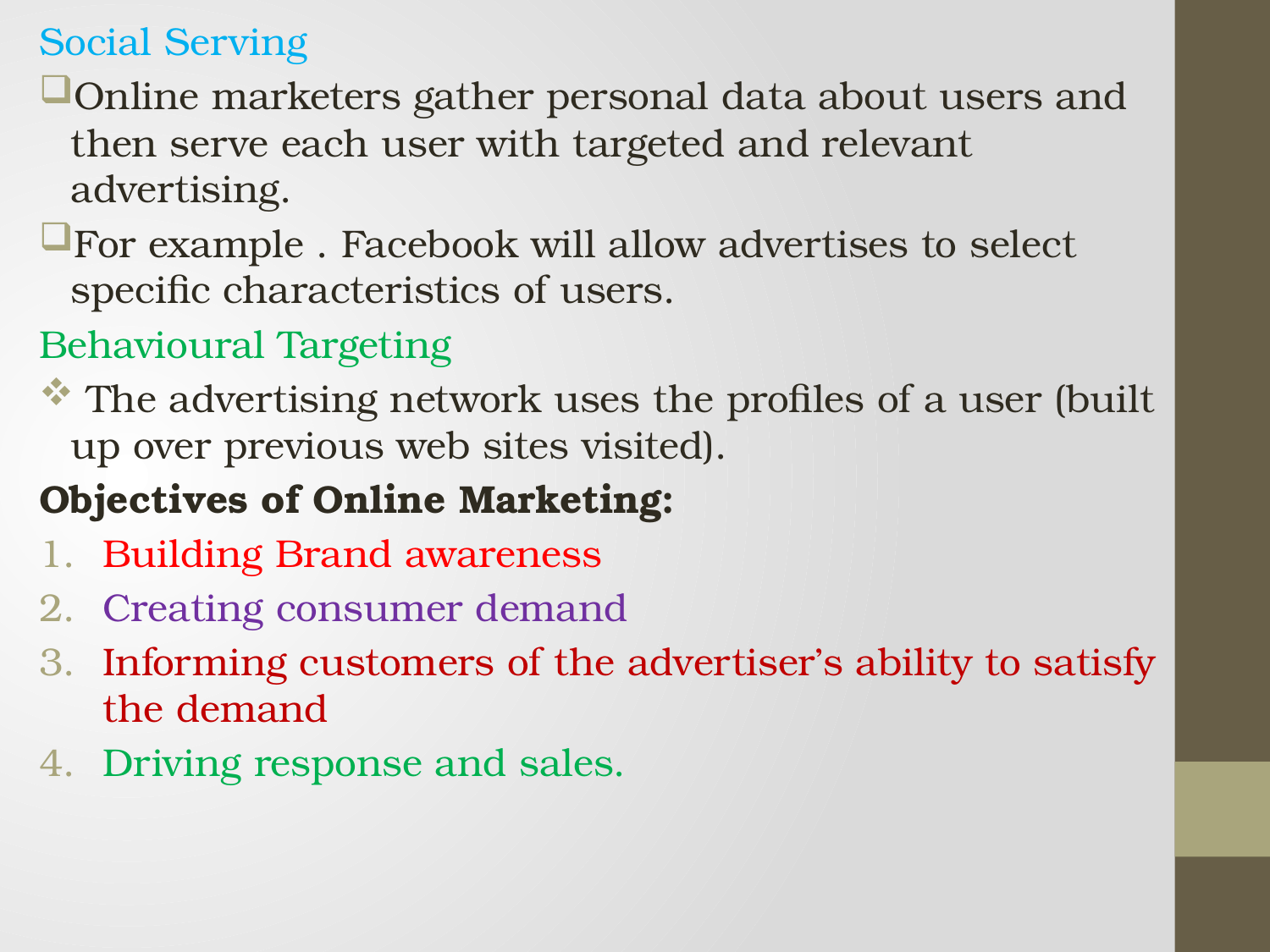

Social Serving
Online marketers gather personal data about users and then serve each user with targeted and relevant advertising.
For example . Facebook will allow advertises to select specific characteristics of users.
Behavioural Targeting
 The advertising network uses the profiles of a user (built up over previous web sites visited).
Objectives of Online Marketing:
Building Brand awareness
Creating consumer demand
Informing customers of the advertiser’s ability to satisfy the demand
Driving response and sales.

#